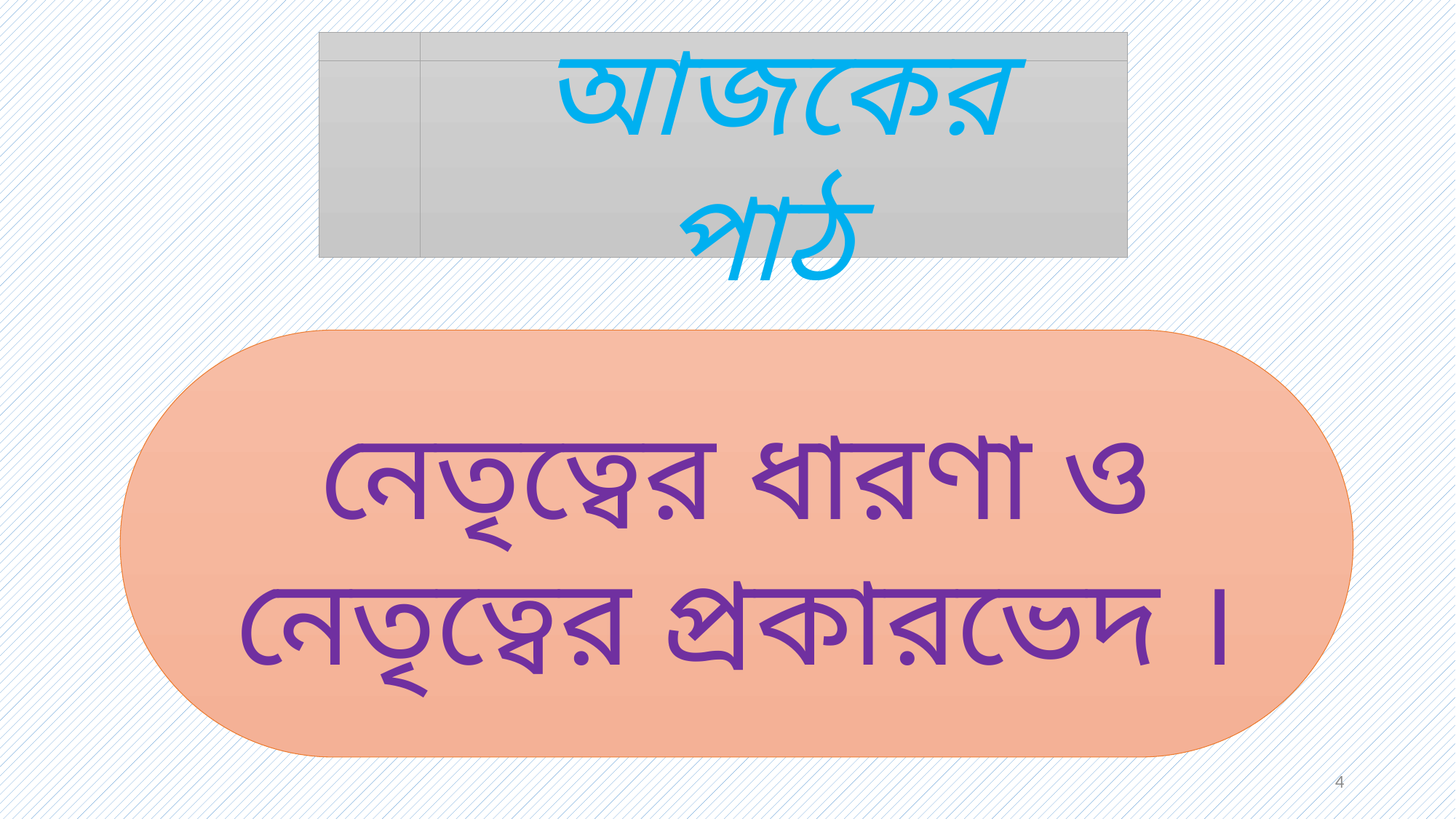

আজকের পাঠ
নেতৃত্বের ধারণা ও নেতৃত্বের প্রকারভেদ ।
4